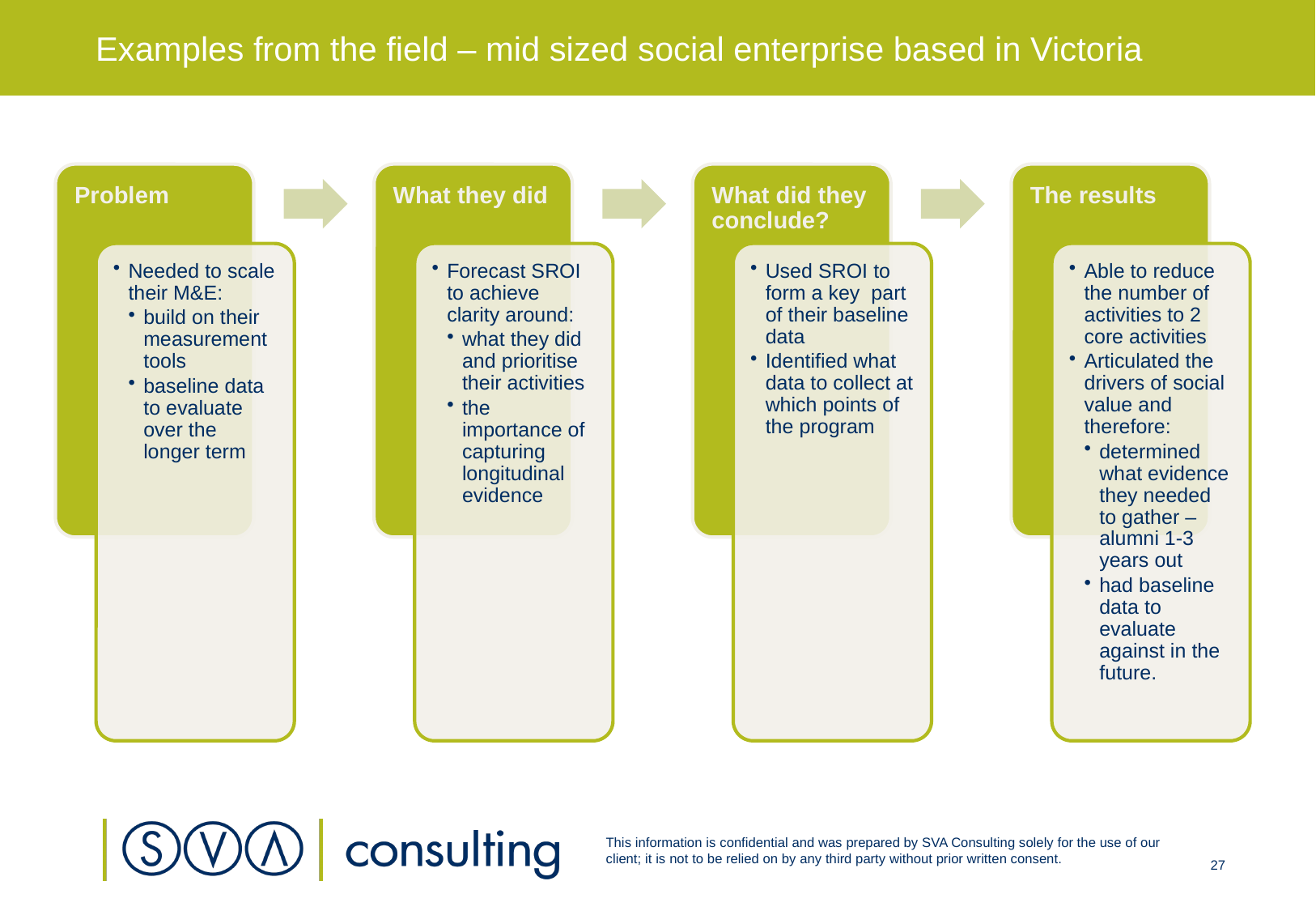

Examples from the field – mid sized social enterprise based in Victoria
Problem
Needed to scale their M&E:
build on their measurement tools
baseline data to evaluate over the longer term

What they did
Forecast SROI to achieve clarity around:
what they did and prioritise their activities
the importance of capturing longitudinal evidence

What did they conclude?
Used SROI to form a key  part of their baseline data
Identified what data to collect at which points of the program

The results
Able to reduce the number of activities to 2 core activities
Articulated the drivers of social value and therefore:
determined what evidence they needed to gather – alumni 1-3 years out
had baseline data to evaluate against in the future.
27